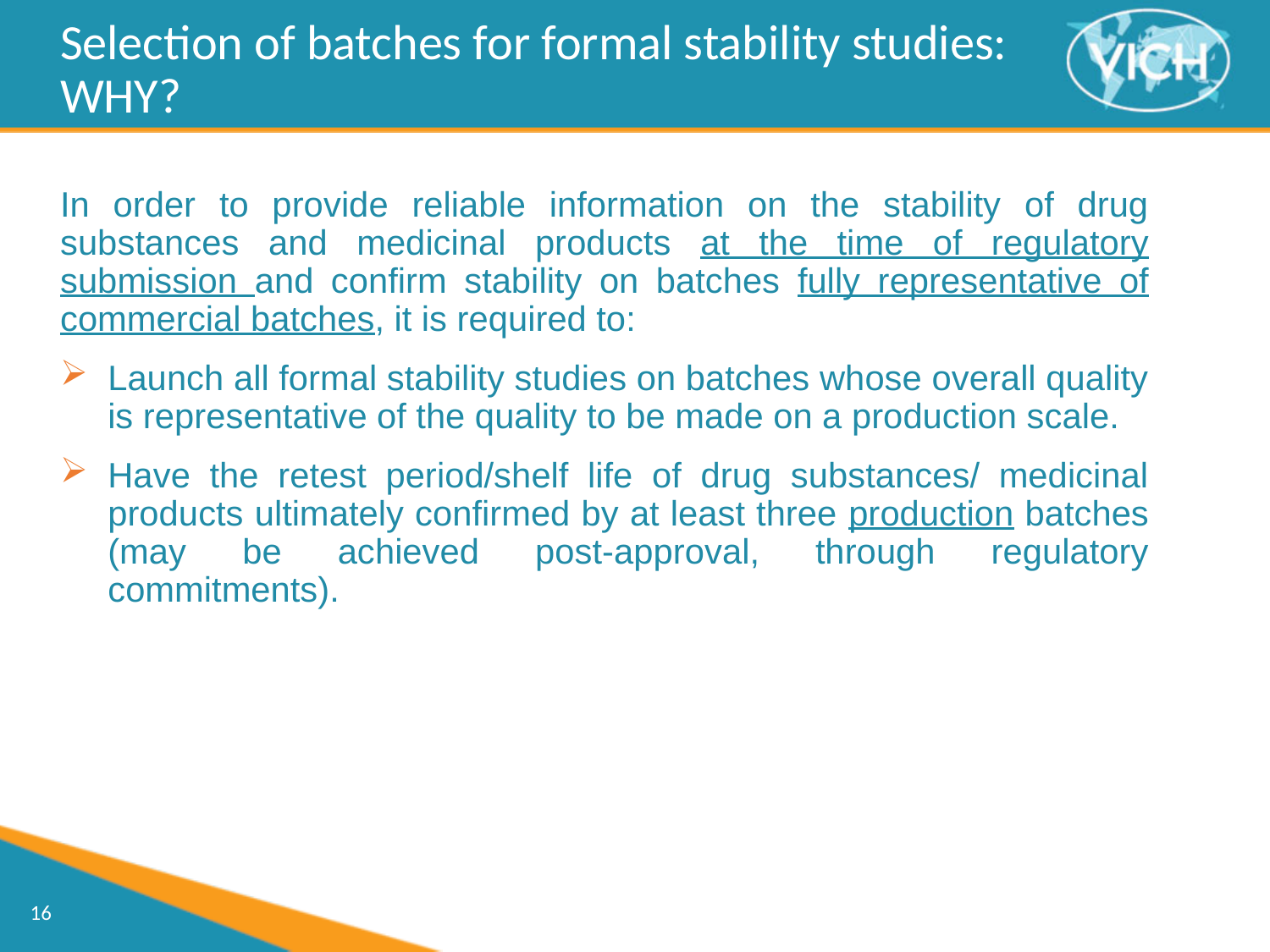

Selection of batches for formal stability studies: WHY?
In order to provide reliable information on the stability of drug substances and medicinal products at the time of regulatory submission and confirm stability on batches fully representative of commercial batches, it is required to:
Launch all formal stability studies on batches whose overall quality is representative of the quality to be made on a production scale.
Have the retest period/shelf life of drug substances/ medicinal products ultimately confirmed by at least three production batches (may be achieved post-approval, through regulatory commitments).